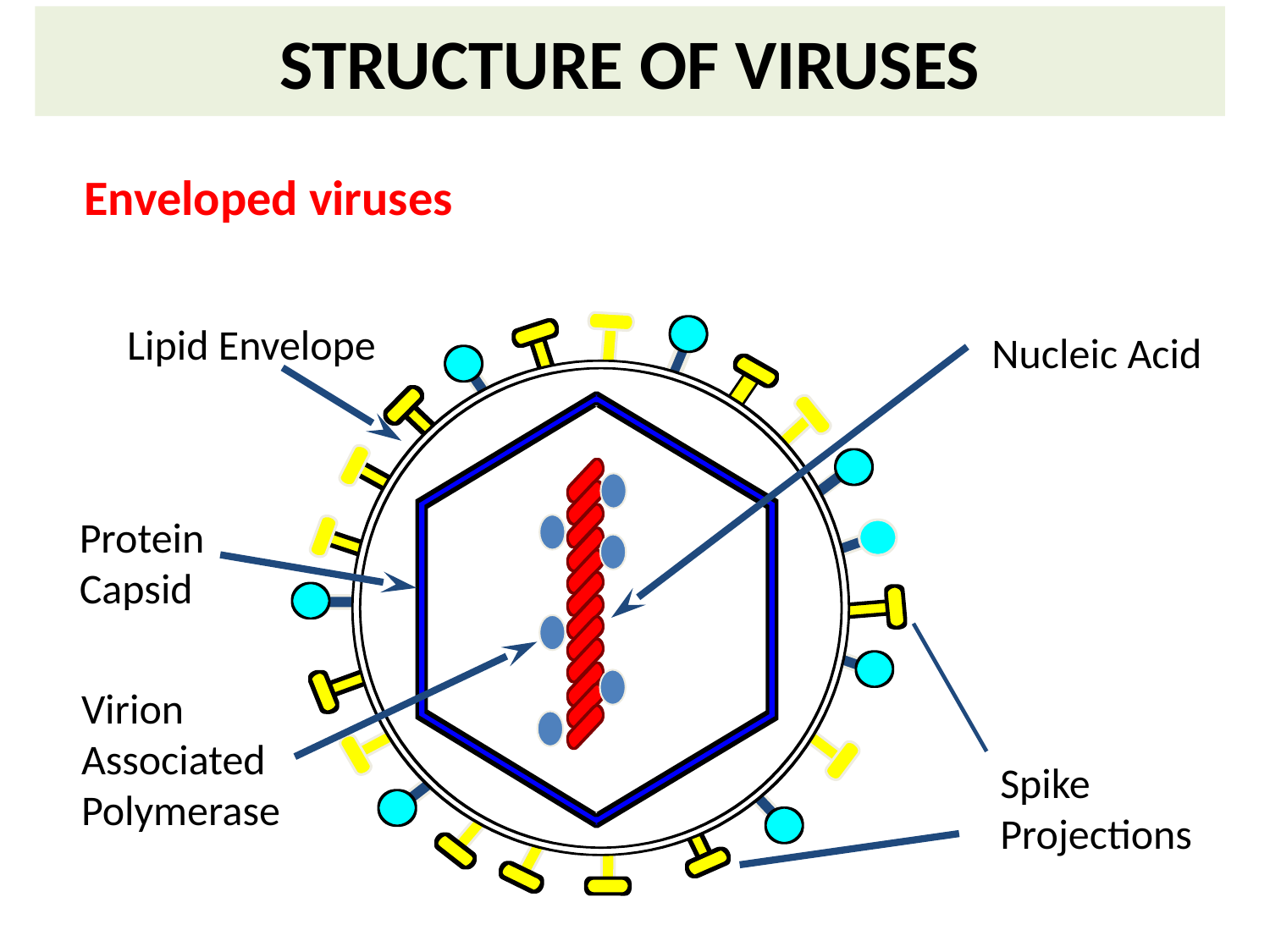

# STRUCTURE OF VIRUSES
Enveloped viruses
Lipid Envelope

Nucleic Acid

Protein
Capsid

Virion
Associated
Polymerase

Spike
Projections